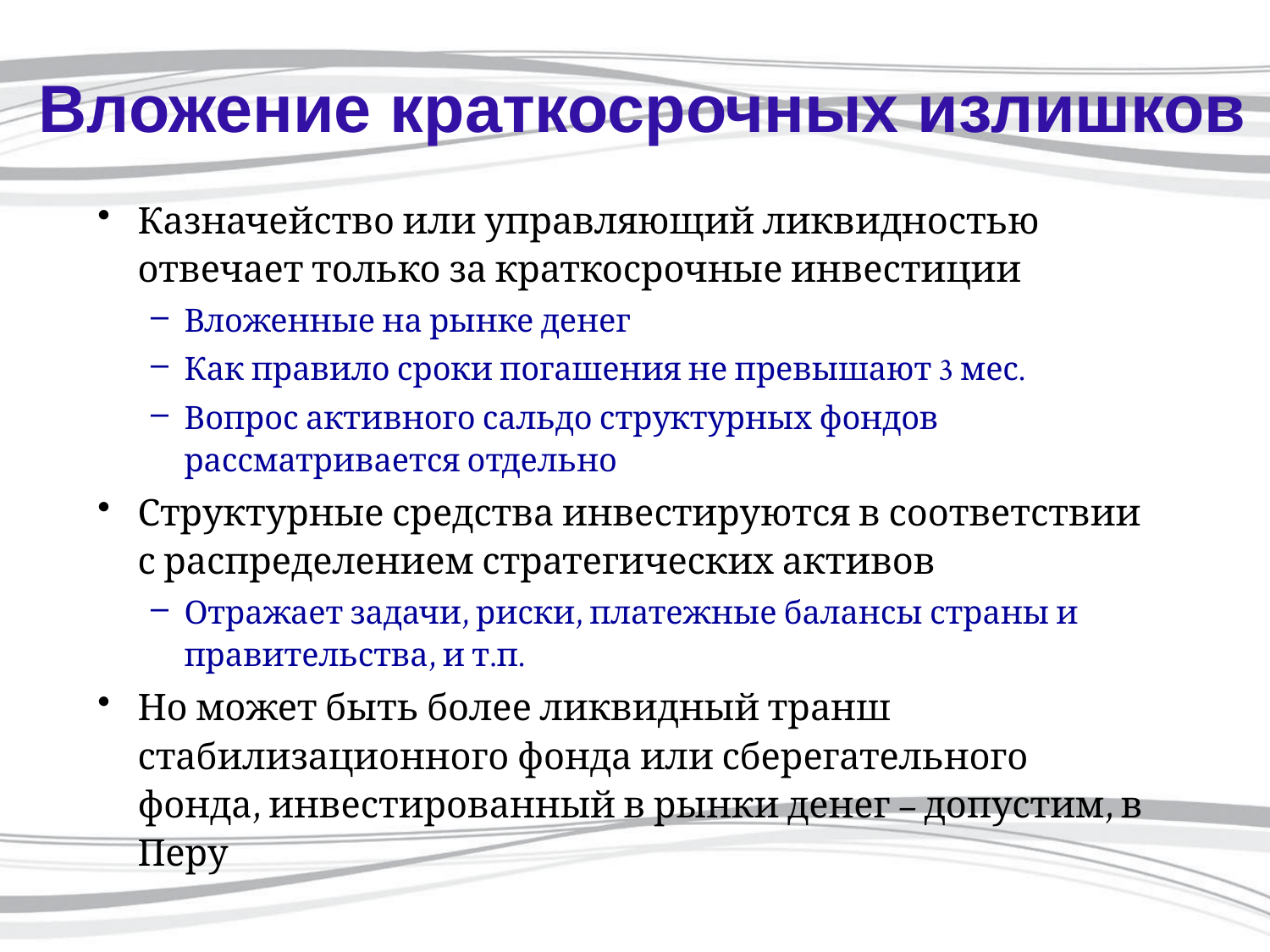

# Вложение краткосрочных излишков
Казначейство или управляющий ликвидностью отвечает только за краткосрочные инвестиции
Вложенные на рынке денег
Как правило сроки погашения не превышают 3 мес.
Вопрос активного сальдо структурных фондов рассматривается отдельно
Структурные средства инвестируются в соответствии с распределением стратегических активов
Отражает задачи, риски, платежные балансы страны и правительства, и т.п.
Но может быть более ликвидный транш стабилизационного фонда или сберегательного фонда, инвестированный в рынки денег – допустим, в Перу